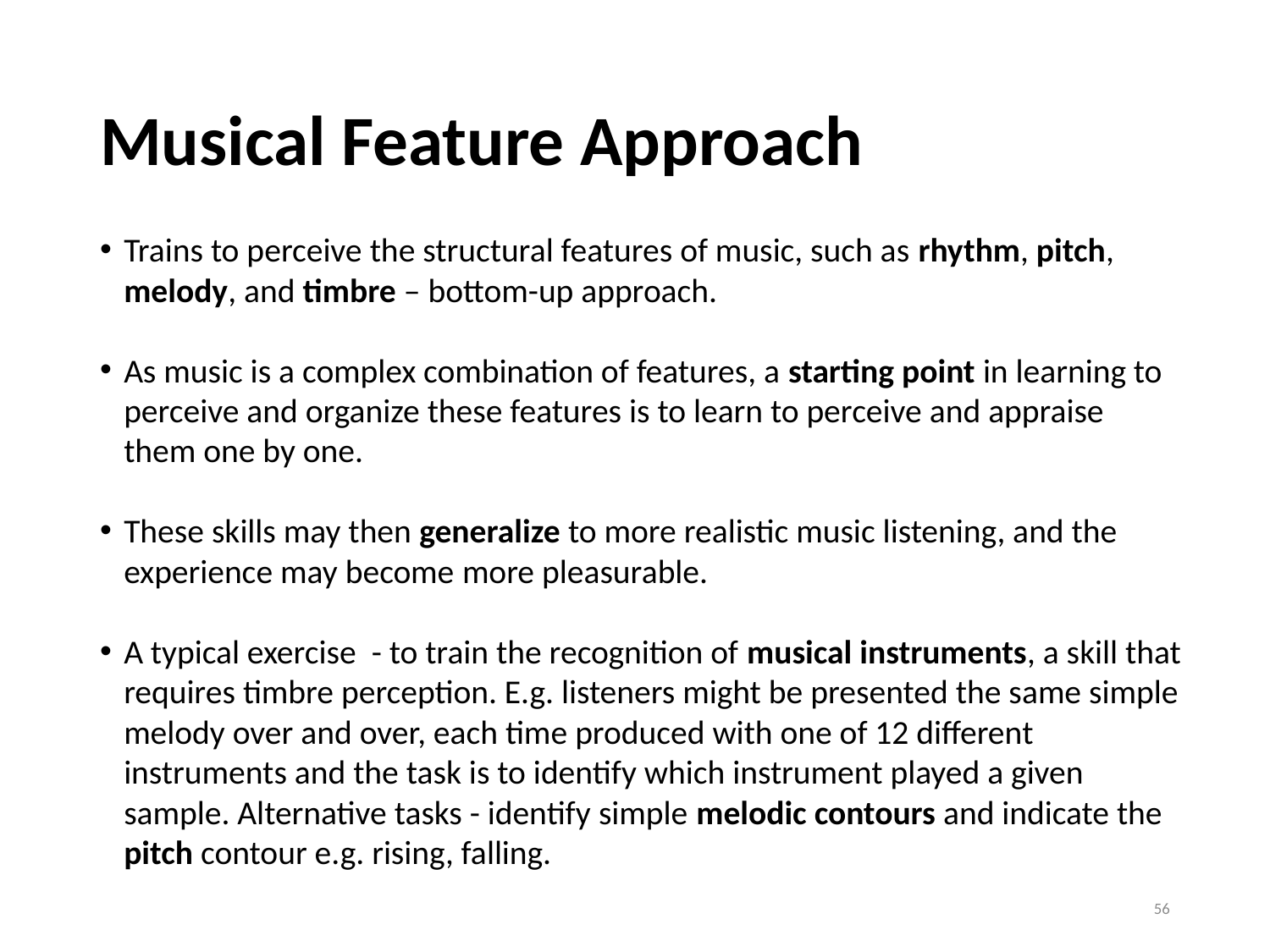

# Musical Feature Approach
Trains to perceive the structural features of music, such as rhythm, pitch, melody, and timbre – bottom-up approach.

As music is a complex combination of features, a starting point in learning to perceive and organize these features is to learn to perceive and appraise them one by one.

These skills may then generalize to more realistic music listening, and the experience may become more pleasurable.

A typical exercise  - to train the recognition of musical instruments, a skill that requires timbre perception. E.g. listeners might be presented the same simple melody over and over, each time produced with one of 12 different instruments and the task is to identify which instrument played a given sample. Alternative tasks - identify simple melodic contours and indicate the pitch contour e.g. rising, falling.
56